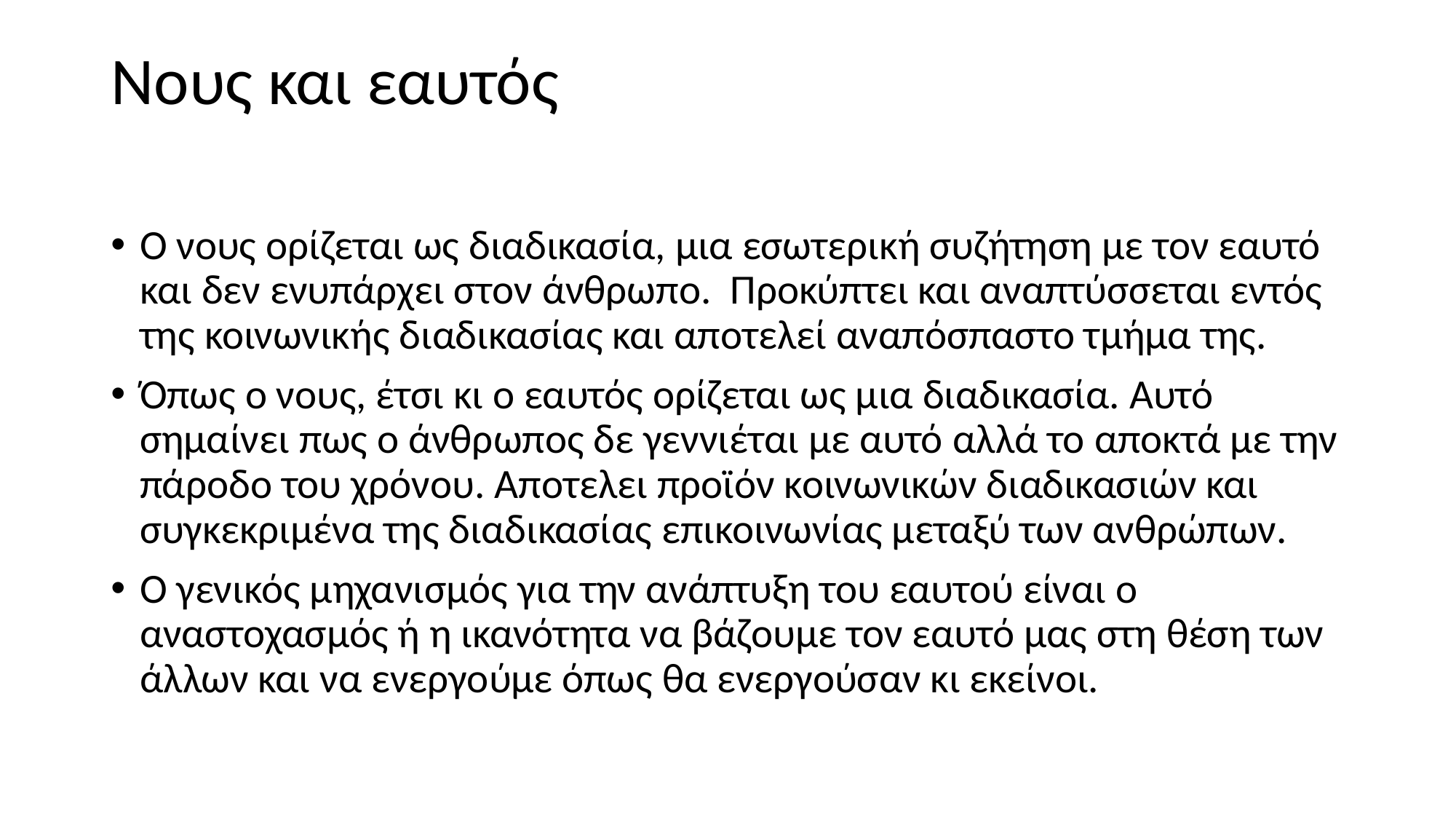

# Νους και εαυτός
Ο νους ορίζεται ως διαδικασία, μια εσωτερική συζήτηση με τον εαυτό και δεν ενυπάρχει στον άνθρωπο.  Προκύπτει και αναπτύσσεται εντός της κοινωνικής διαδικασίας και αποτελεί αναπόσπαστο τμήμα της.
Όπως ο νους, έτσι κι ο εαυτός ορίζεται ως μια διαδικασία. Αυτό σημαίνει πως ο άνθρωπος δε γεννιέται με αυτό αλλά το αποκτά με την πάροδο του χρόνου. Αποτελει προϊόν κοινωνικών διαδικασιών και συγκεκριμένα της διαδικασίας επικοινωνίας μεταξύ των ανθρώπων.
Ο γενικός μηχανισμός για την ανάπτυξη του εαυτού είναι ο αναστοχασμός ή η ικανότητα να βάζουμε τον εαυτό μας στη θέση των άλλων και να ενεργούμε όπως θα ενεργούσαν κι εκείνοι.